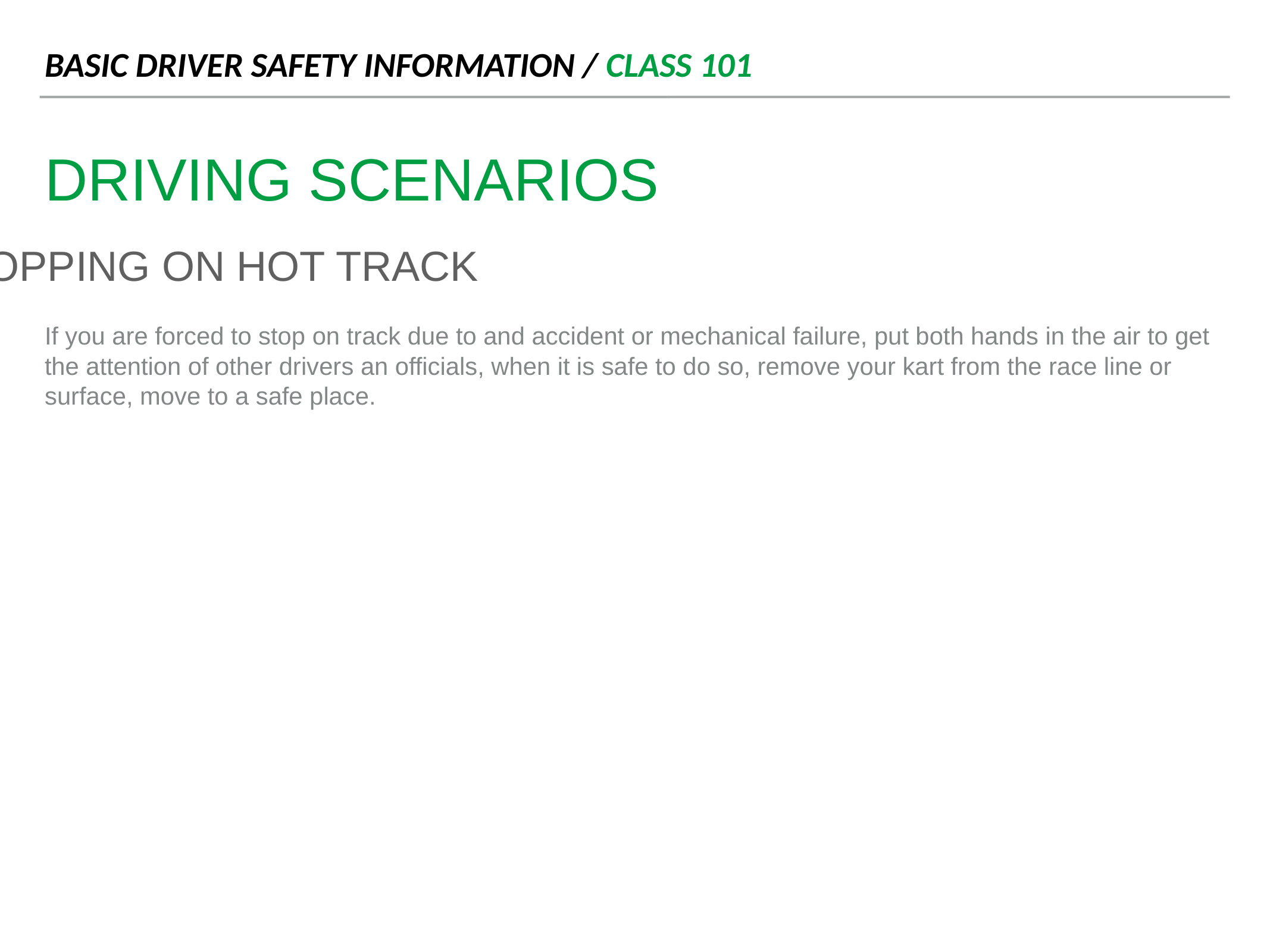

BASIC DRIVER SAFETY INFORMATION / CLASS 101
# driving scenarios
Stopping on hot track
If you are forced to stop on track due to and accident or mechanical failure, put both hands in the air to get the attention of other drivers an officials, when it is safe to do so, remove your kart from the race line or surface, move to a safe place.